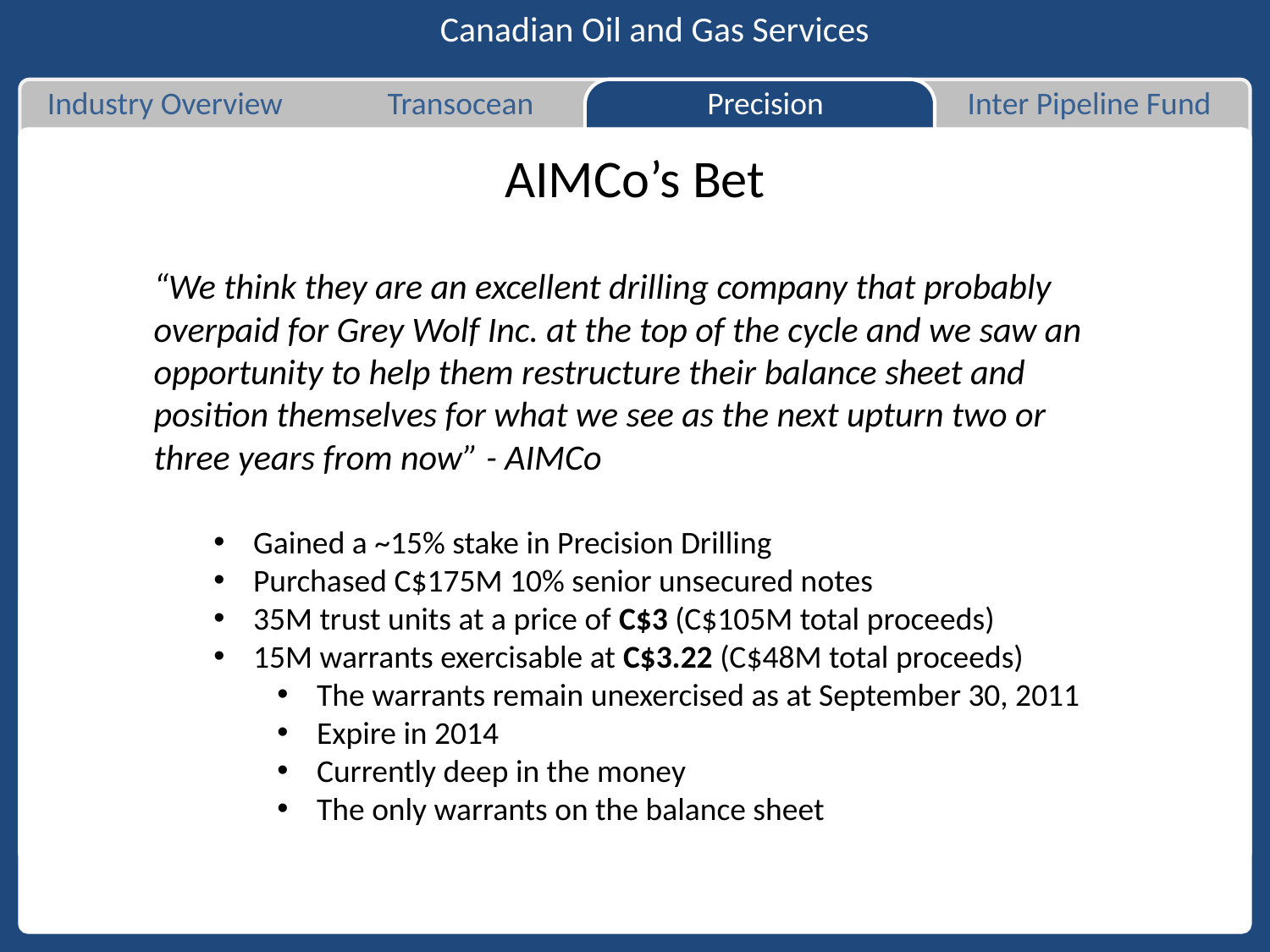

Canadian Oil and Gas Services

Industry Overview
Transocean
Precision
Inter Pipeline Fund

# AIMCo’s Bet

“We think they are an excellent drilling company that probably overpaid for Grey Wolf Inc. at the top of the cycle and we saw an opportunity to help them restructure their balance sheet and position themselves for what we see as the next upturn two or three years from now” - AIMCo

Gained a ~15% stake in Precision Drilling
Purchased C$175M 10% senior unsecured notes
35M trust units at a price of C$3 (C$105M total proceeds)
15M warrants exercisable at C$3.22 (C$48M total proceeds)
The warrants remain unexercised as at September 30, 2011
Expire in 2014
Currently deep in the money
The only warrants on the balance sheet